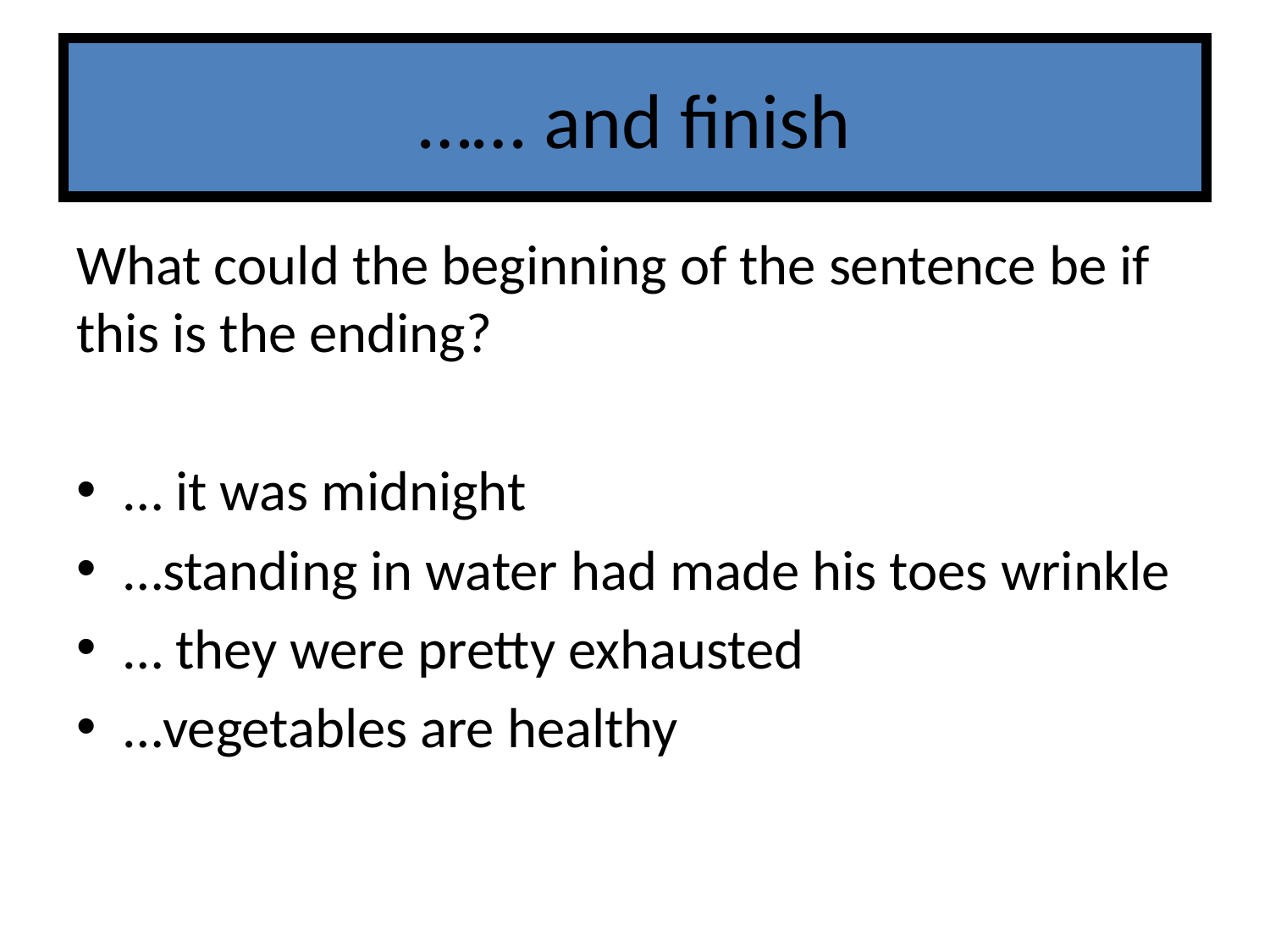

# …… and finish
What could the beginning of the sentence be if this is the ending?

… it was midnight
…standing in water had made his toes wrinkle
… they were pretty exhausted
…vegetables are healthy